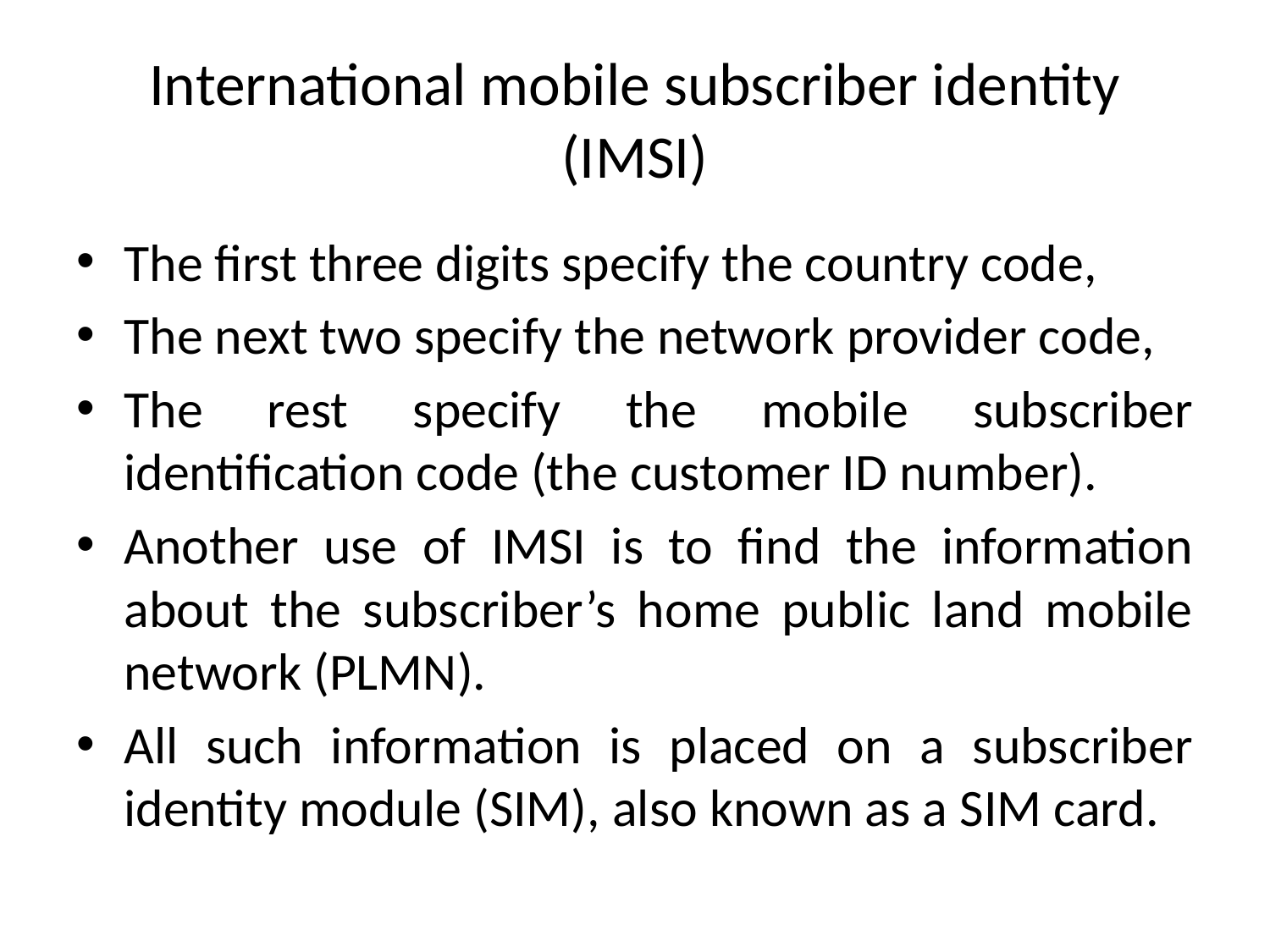

# International mobile subscriber identity (IMSI)
The first three digits specify the country code,
The next two specify the network provider code,
The rest specify the mobile subscriber identification code (the customer ID number).
Another use of IMSI is to find the information about the subscriber’s home public land mobile network (PLMN).
All such information is placed on a subscriber identity module (SIM), also known as a SIM card.